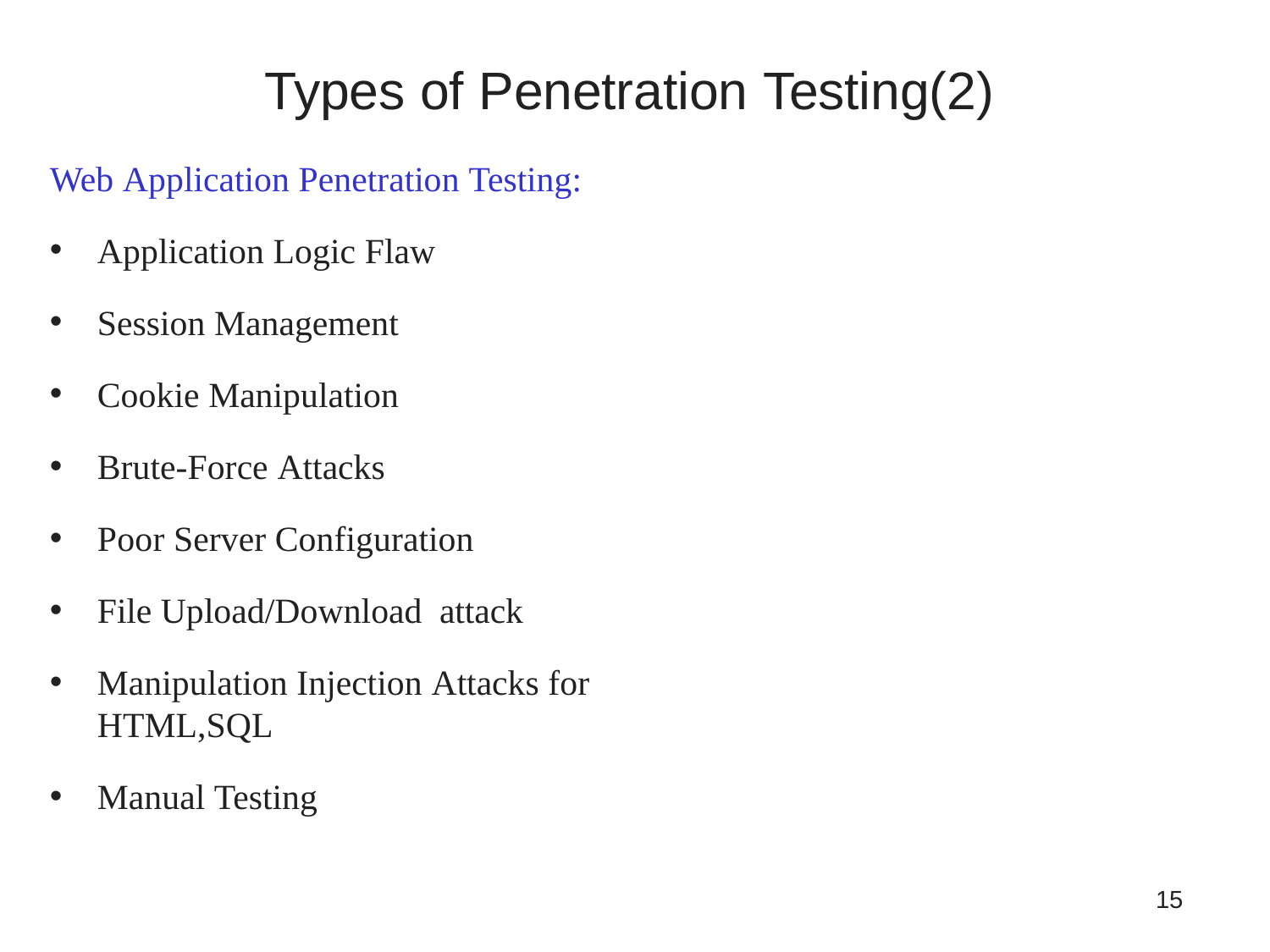

# Types of Penetration Testing(2)
Web Application Penetration Testing:
Application Logic Flaw
Session Management
Cookie Manipulation
Brute-Force Attacks
Poor Server Configuration
File Upload/Download attack
Manipulation Injection Attacks for HTML,SQL
Manual Testing
15